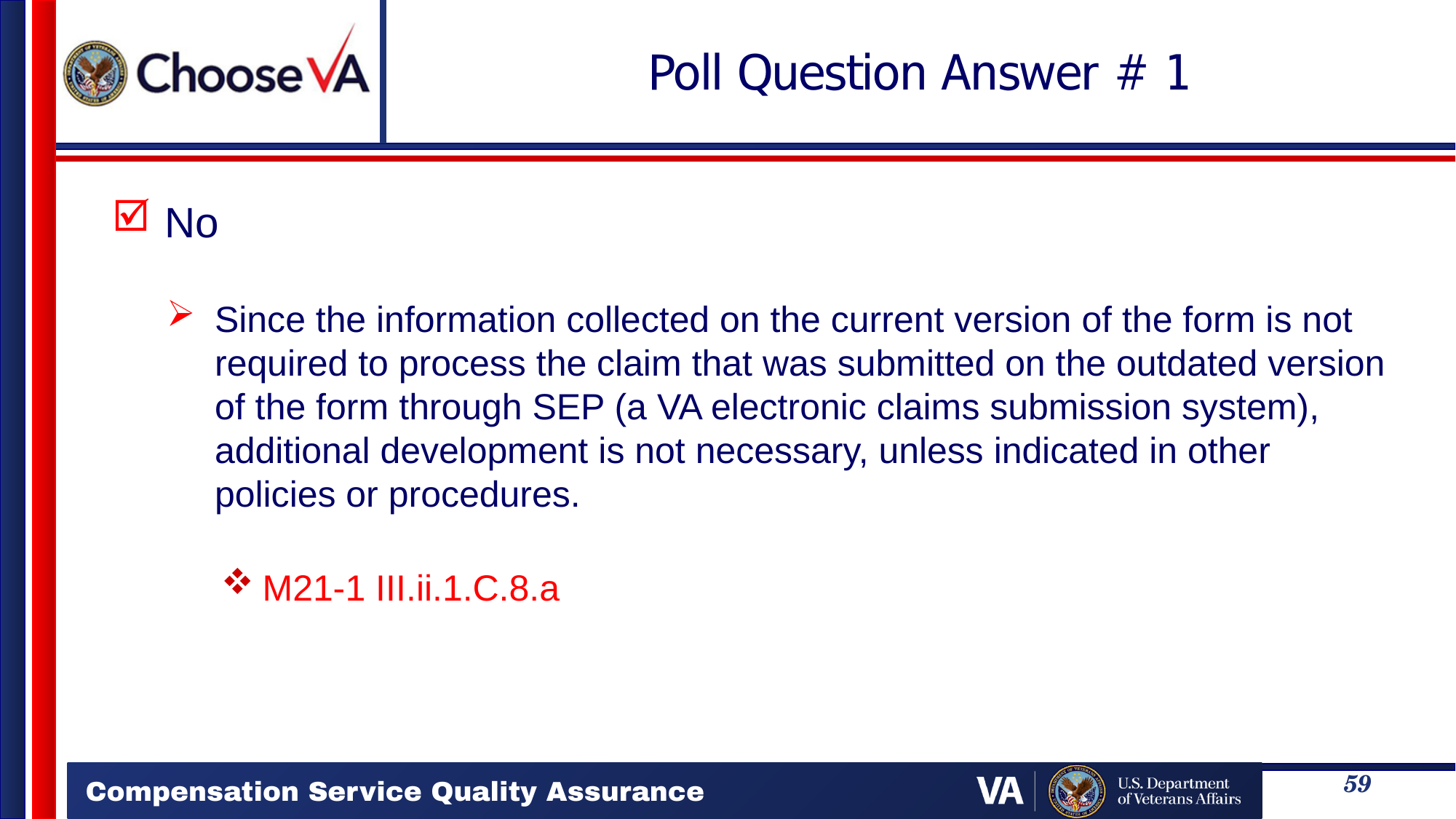

# Poll Question Answer # 1
 No

Since the information collected on the current version of the form is not required to process the claim that was submitted on the outdated version of the form through SEP (a VA electronic claims submission system), additional development is not necessary, unless indicated in other policies or procedures.

M21-1 III.ii.1.C.8.a
59